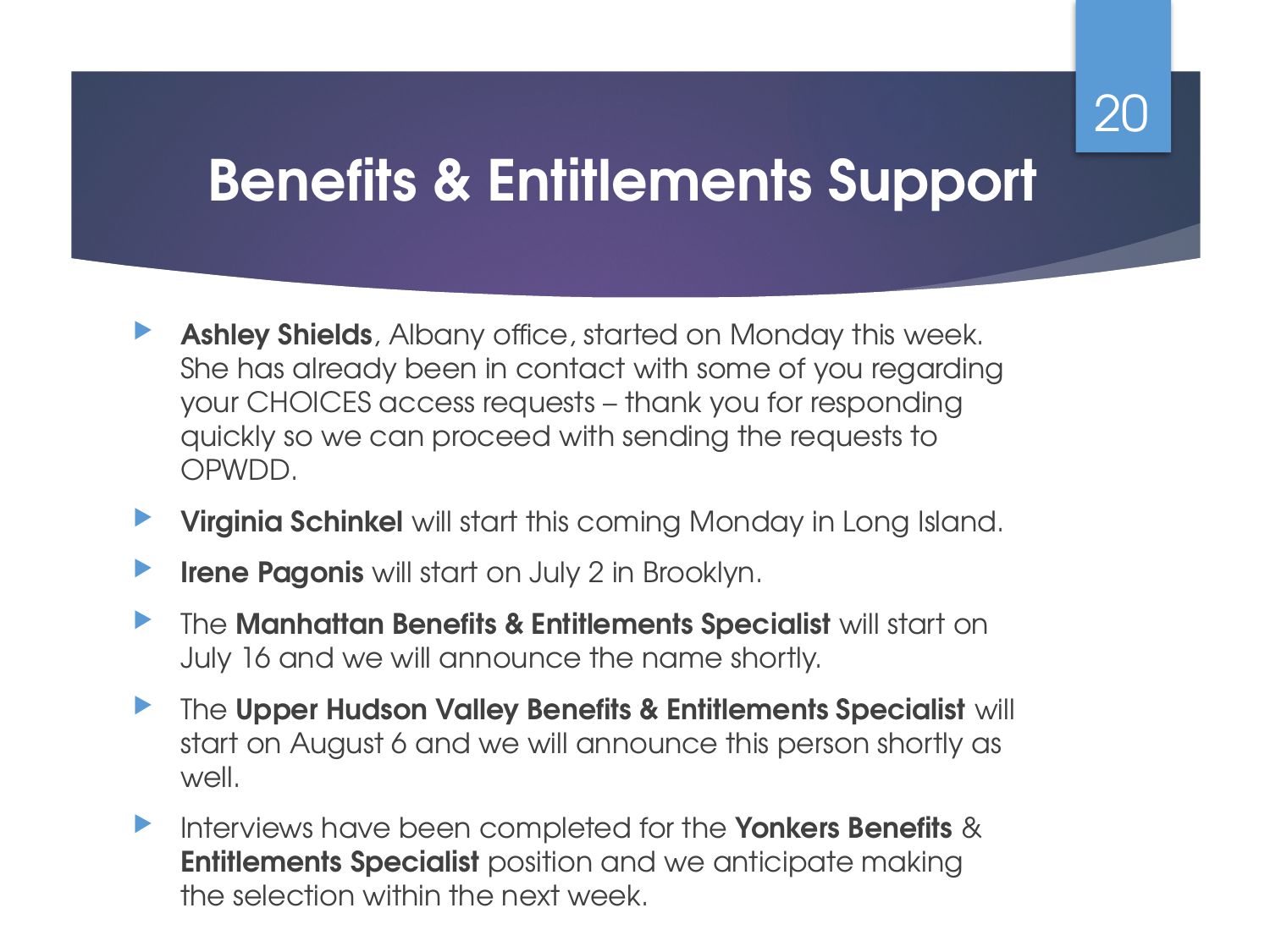

20
# Benefits & Entitlements Support
Ashley Shields, Albany office, started on Monday this week.  She has already been in contact with some of you regarding your CHOICES access requests – thank you for responding quickly so we can proceed with sending the requests to OPWDD.
Virginia Schinkel will start this coming Monday in Long Island.
Irene Pagonis will start on July 2 in Brooklyn.
The Manhattan Benefits & Entitlements Specialist will start on July 16 and we will announce the name shortly.
The Upper Hudson Valley Benefits & Entitlements Specialist will start on August 6 and we will announce this person shortly as well.
Interviews have been completed for the Yonkers Benefits & Entitlements Specialist position and we anticipate making the selection within the next week.